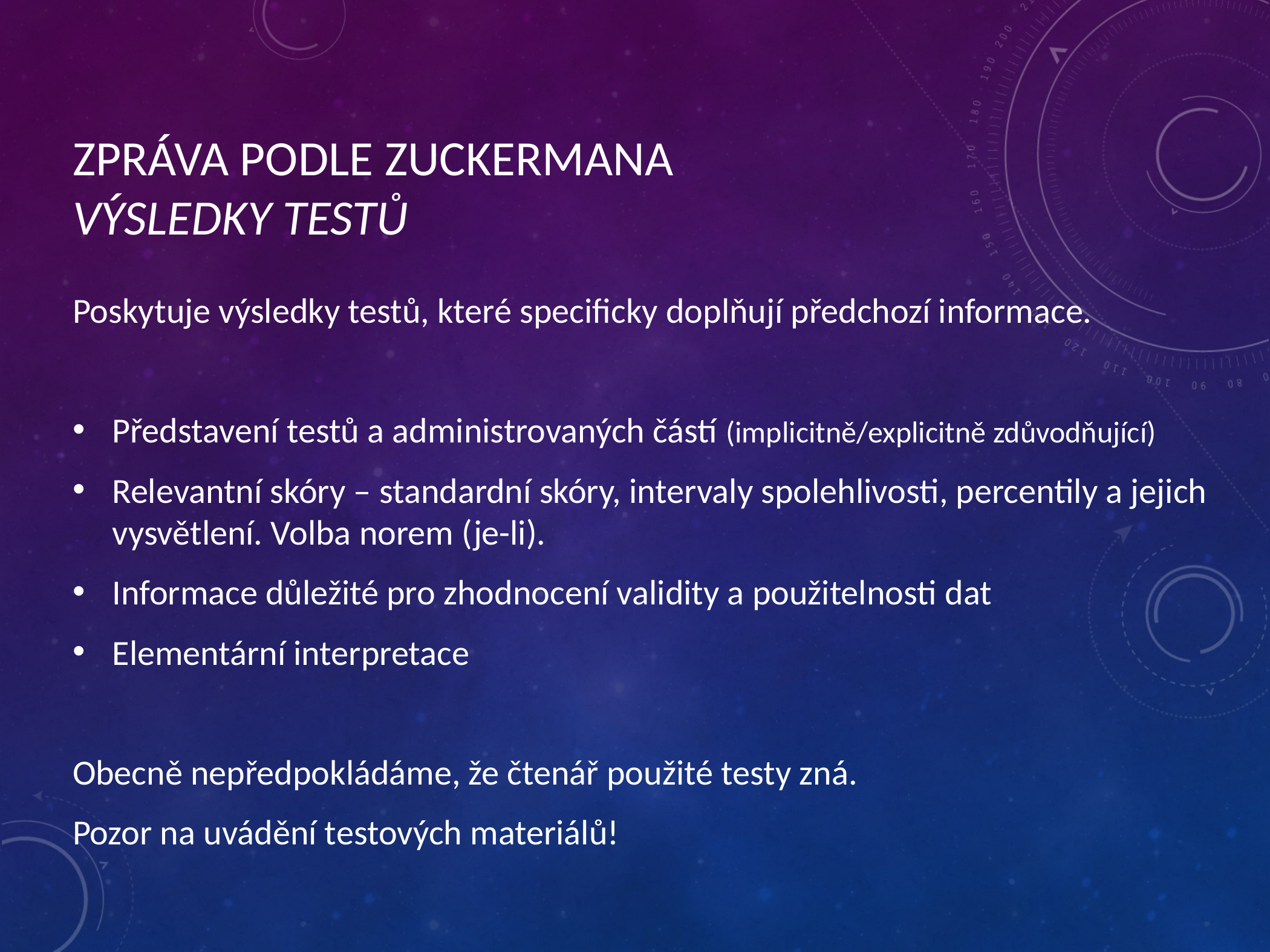

# Zpráva podle zuckermana výsledky testů
Poskytuje výsledky testů, které specificky doplňují předchozí informace.

Představení testů a administrovaných částí (implicitně/explicitně zdůvodňující)
Relevantní skóry – standardní skóry, intervaly spolehlivosti, percentily a jejich vysvětlení. Volba norem (je-li).
Informace důležité pro zhodnocení validity a použitelnosti dat
Elementární interpretace

Obecně nepředpokládáme, že čtenář použité testy zná.
Pozor na uvádění testových materiálů!